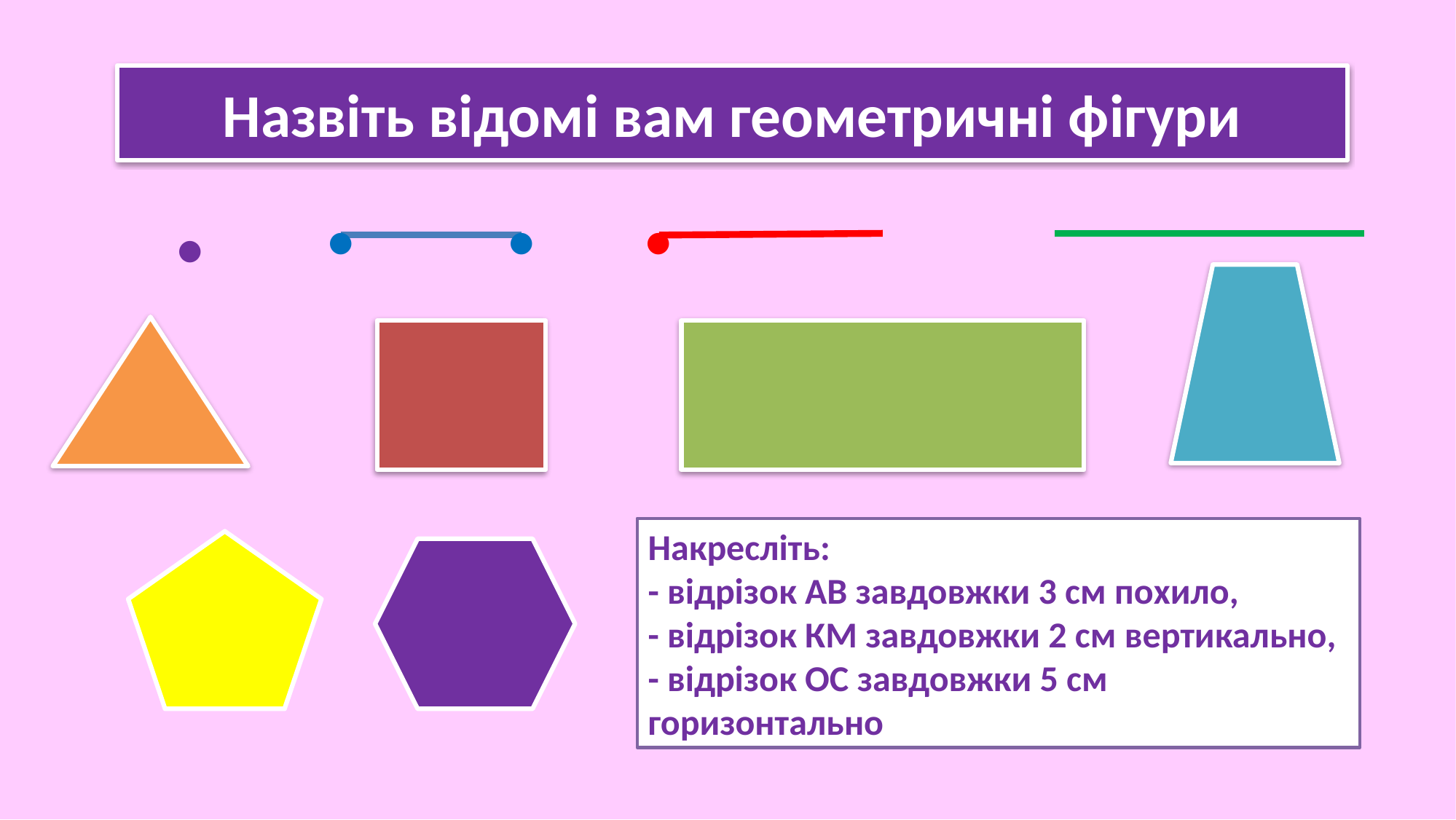

Назвіть відомі вам геометричні фігури
•
•
•
•

Накресліть:
- відрізок АВ завдовжки 3 см похило,
- відрізок КМ завдовжки 2 см вертикально,
- відрізок ОС завдовжки 5 см горизонтально